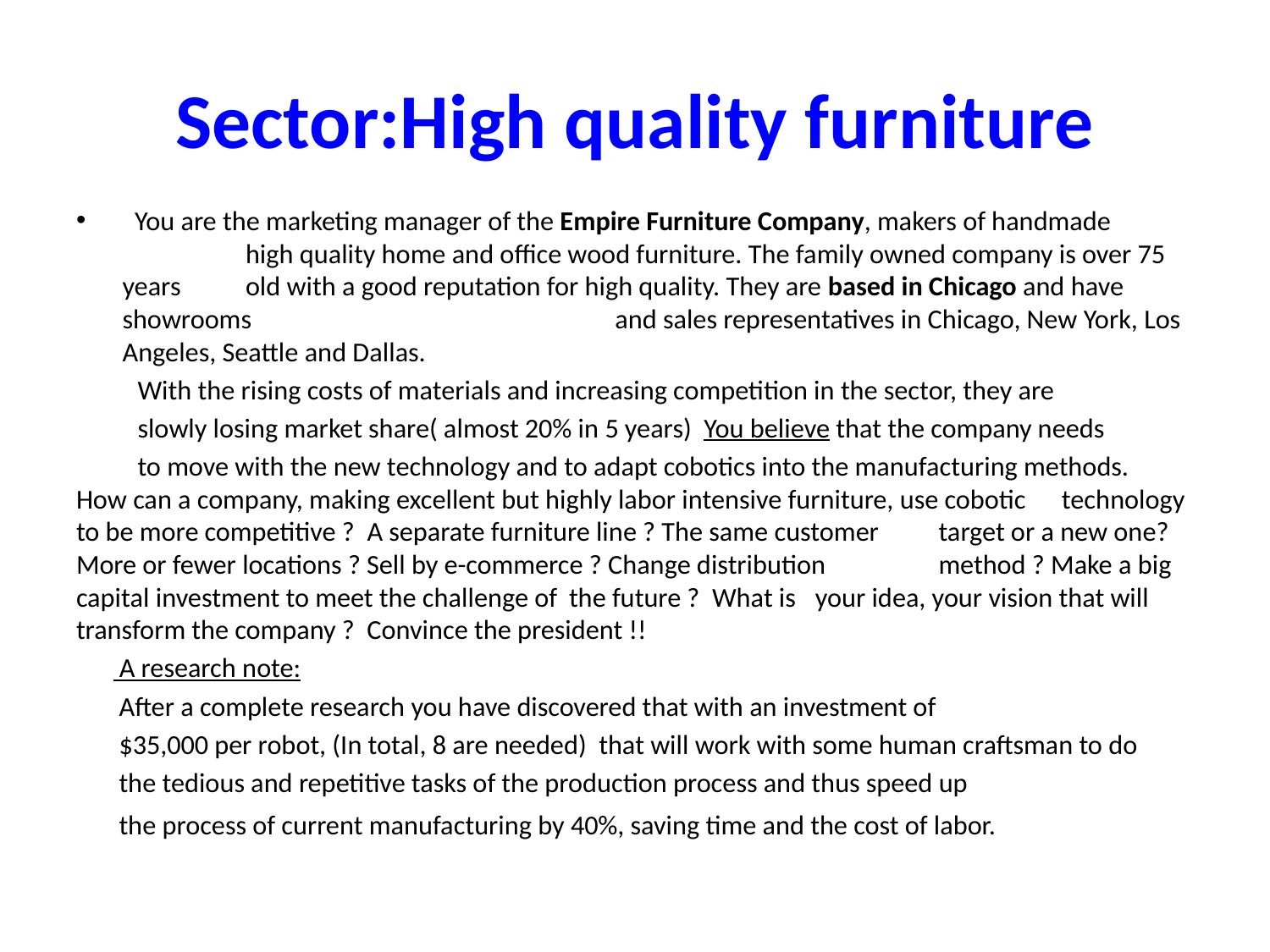

# Sector:High quality furniture
  You are the marketing manager of the Empire Furniture Company, makers of handmade  	high quality home and office wood furniture. The family owned company is over 75 years    	old with a good reputation for high quality. They are based in Chicago and have showrooms                                            	and sales representatives in Chicago, New York, Los Angeles, Seattle and Dallas.
          With the rising costs of materials and increasing competition in the sector, they are
          slowly losing market share( almost 20% in 5 years)  You believe that the company needs
          to move with the new technology and to adapt cobotics into the manufacturing methods.  	How can a company, making excellent but highly labor intensive furniture, use cobotic 	technology to be more competitive ?  A separate furniture line ? The same customer 	target or a new one?  More or fewer locations ? Sell by e-commerce ? Change distribution   	method ? Make a big capital investment to meet the challenge of 	the future ?  What is 	your idea, your vision that will transform the company ?  Convince the president !!
       A research note:
       After a complete research you have discovered that with an investment of
       $35,000 per robot, (In total, 8 are needed)  that will work with some human craftsman to do
       the tedious and repetitive tasks of the production process and thus speed up
       the process of current manufacturing by 40%, saving time and the cost of labor.